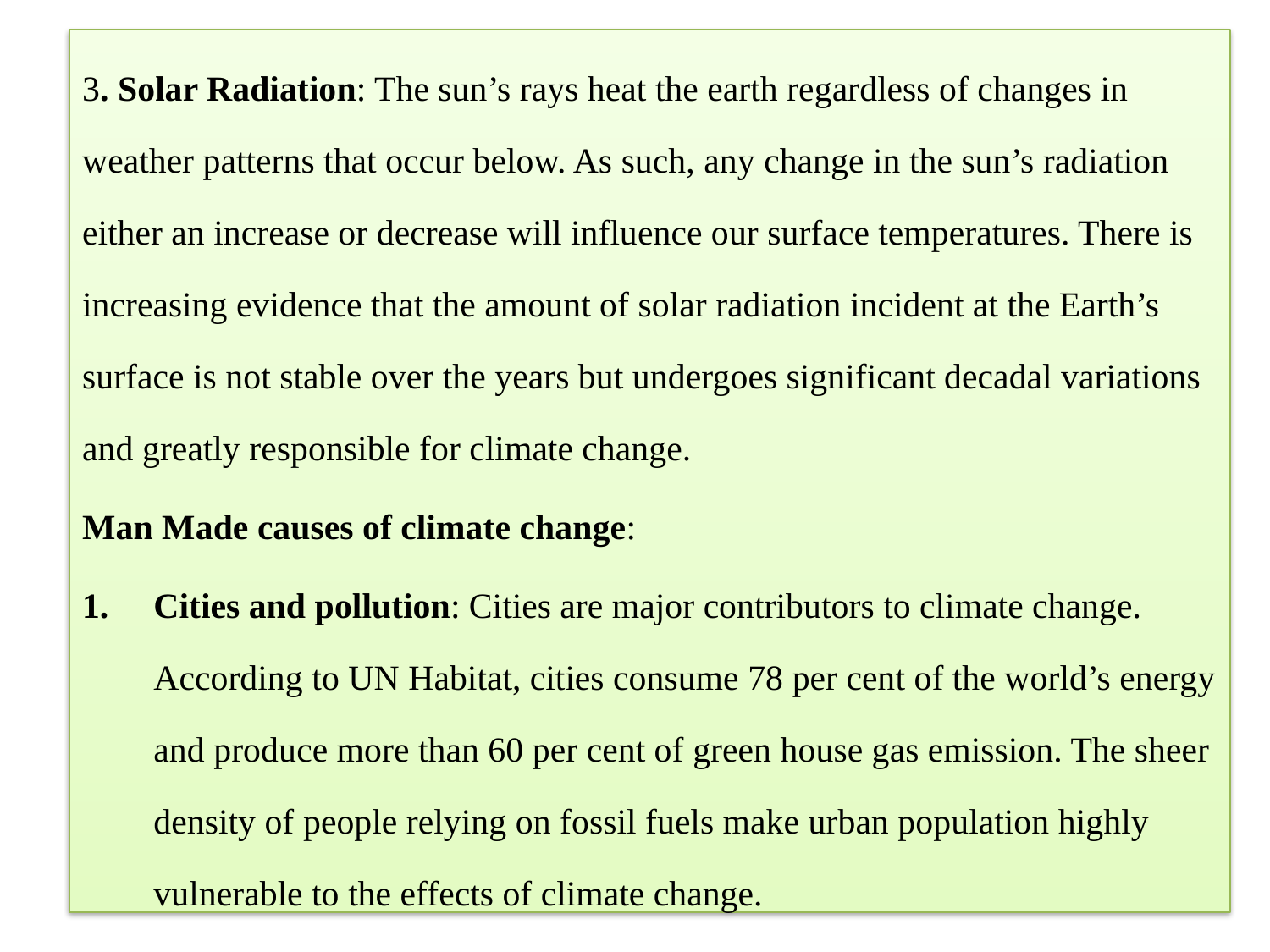

3. Solar Radiation: The sun’s rays heat the earth regardless of changes in weather patterns that occur below. As such, any change in the sun’s radiation either an increase or decrease will influence our surface temperatures. There is increasing evidence that the amount of solar radiation incident at the Earth’s surface is not stable over the years but undergoes significant decadal variations and greatly responsible for climate change.
Man Made causes of climate change:
Cities and pollution: Cities are major contributors to climate change. According to UN Habitat, cities consume 78 per cent of the world’s energy and produce more than 60 per cent of green house gas emission. The sheer density of people relying on fossil fuels make urban population highly vulnerable to the effects of climate change.